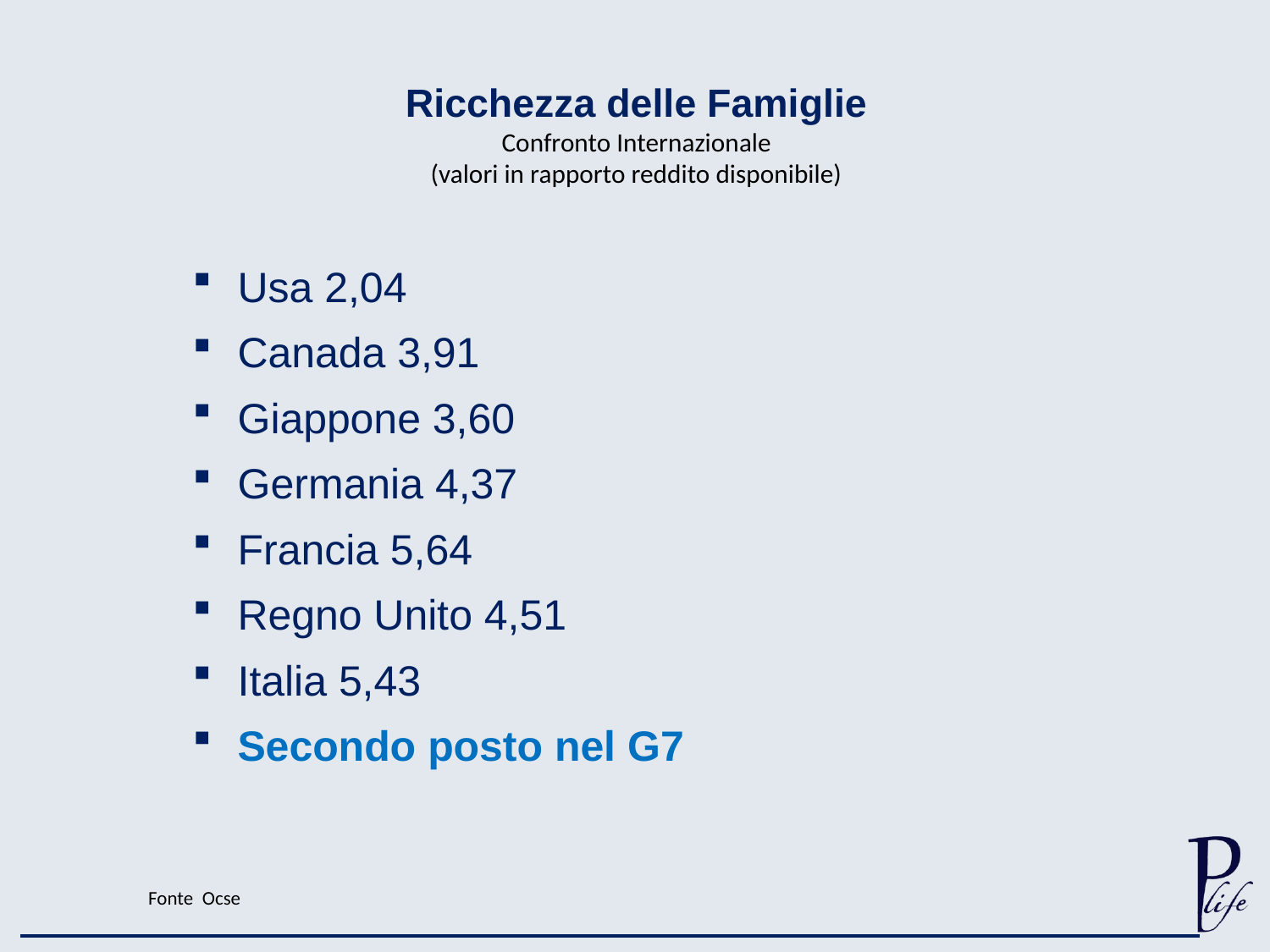

Ricchezza delle Famiglie
Confronto Internazionale
(valori in rapporto reddito disponibile)
Usa 2,04
Canada 3,91
Giappone 3,60
Germania 4,37
Francia 5,64
Regno Unito 4,51
Italia 5,43
Secondo posto nel G7
Fonte  Ocse